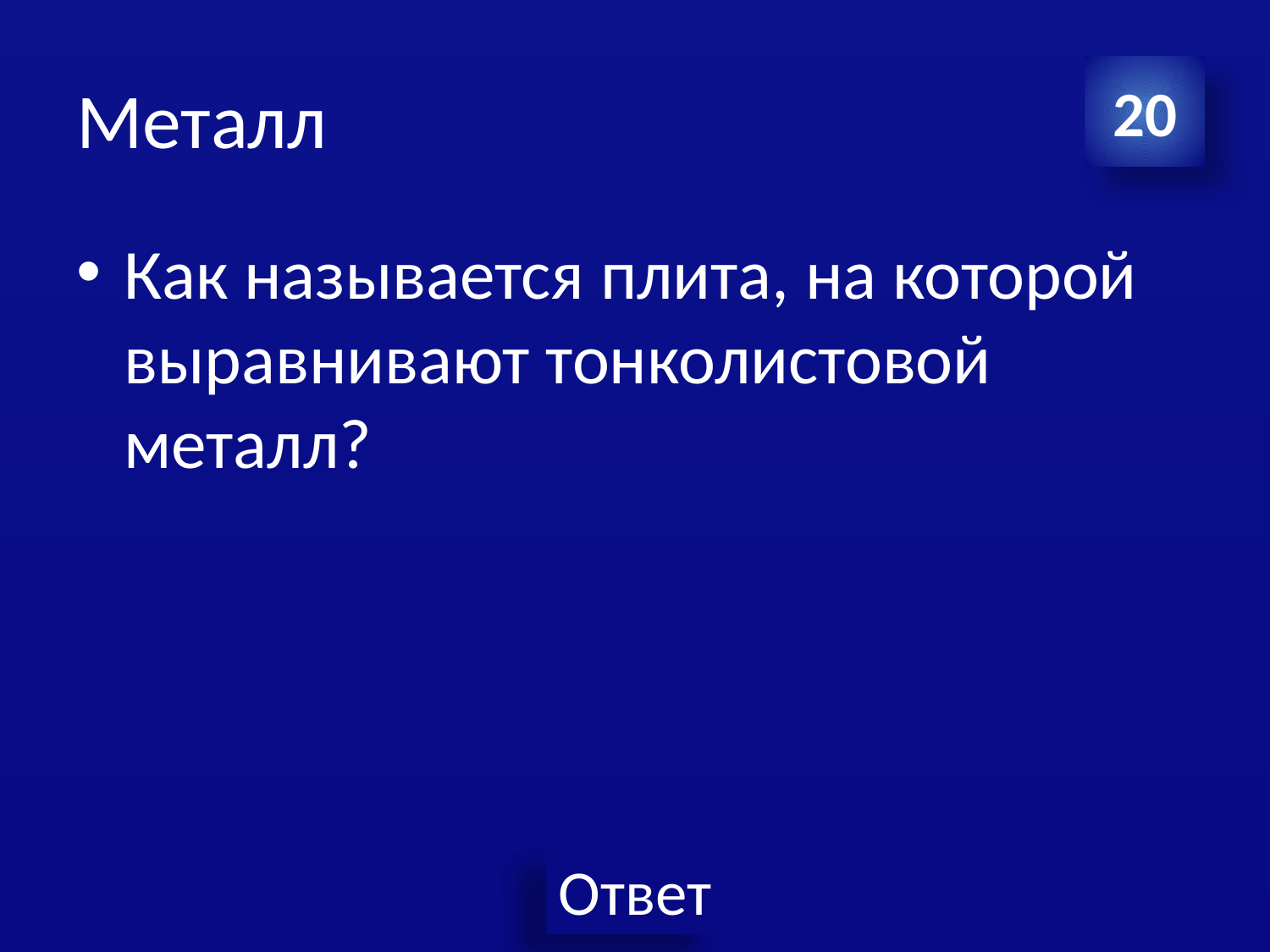

# Металл
20
Как называется плита, на которой выравнивают тонколистовой металл?